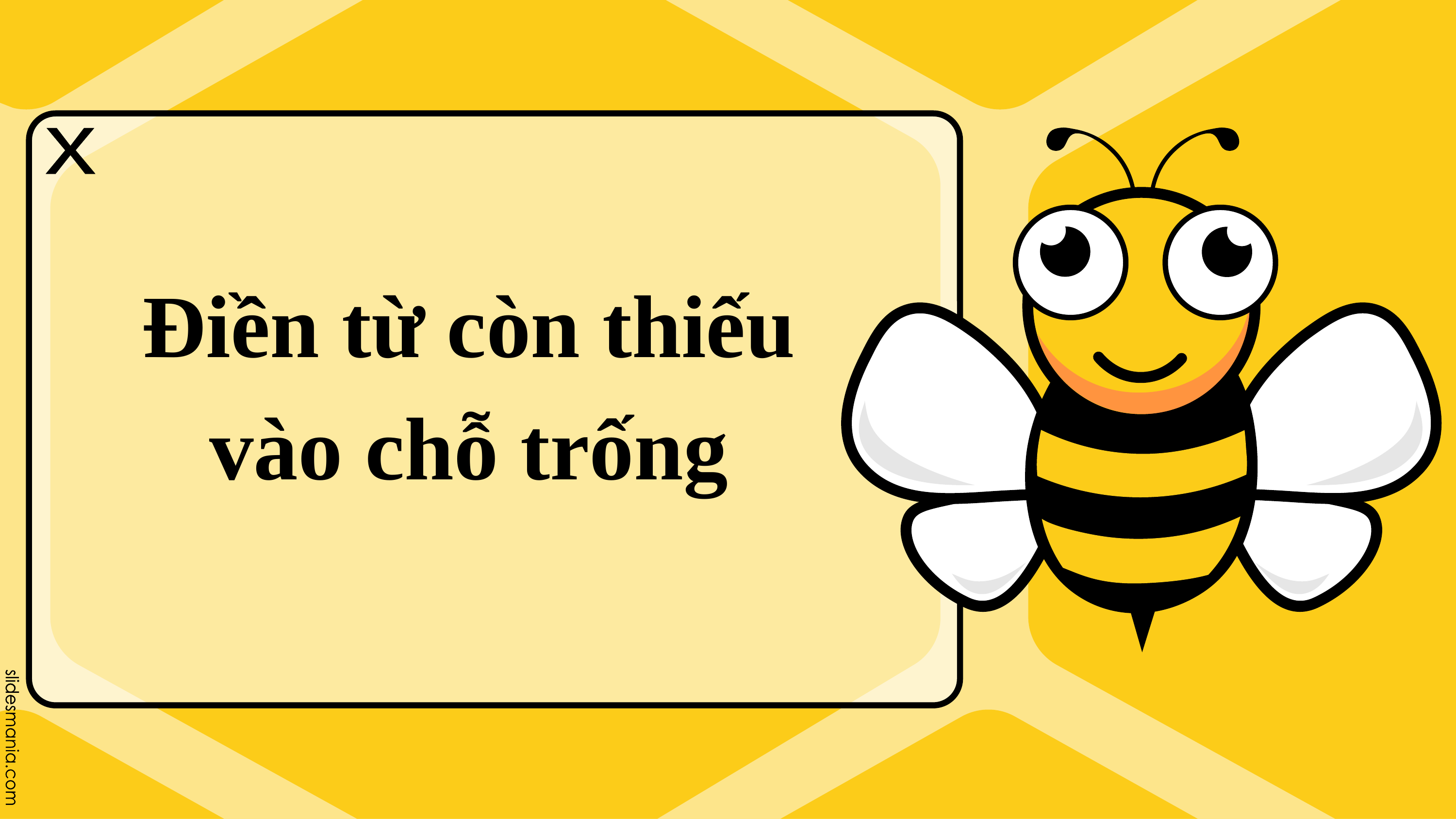

x
Điền từ còn thiếu vào chỗ trống